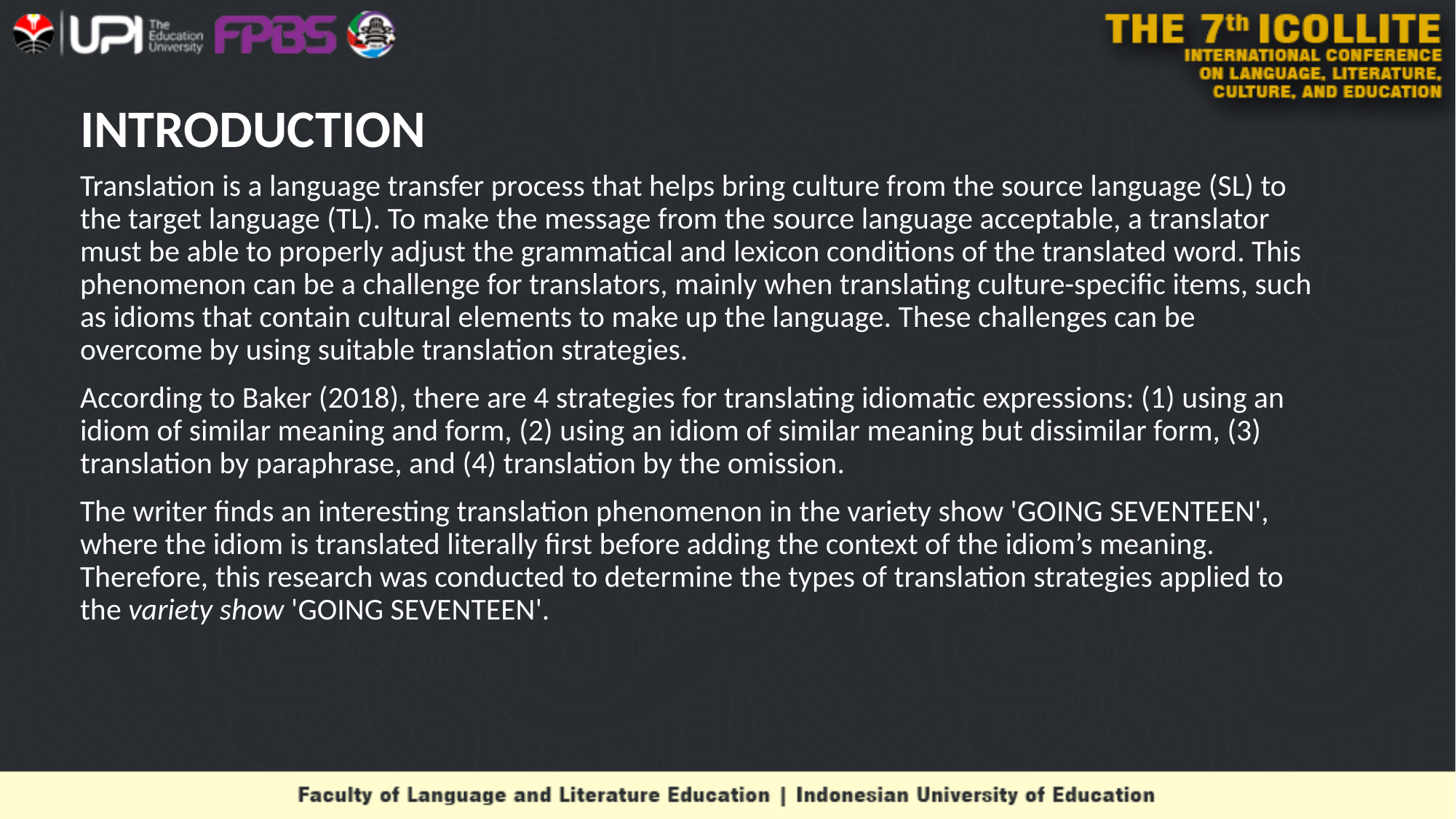

# INTRODUCTION
Translation is a language transfer process that helps bring culture from the source language (SL) to the target language (TL). To make the message from the source language acceptable, a translator must be able to properly adjust the grammatical and lexicon conditions of the translated word. This phenomenon can be a challenge for translators, mainly when translating culture-specific items, such as idioms that contain cultural elements to make up the language. These challenges can be overcome by using suitable translation strategies.
According to Baker (2018), there are 4 strategies for translating idiomatic expressions: (1) using an idiom of similar meaning and form, (2) using an idiom of similar meaning but dissimilar form, (3) translation by paraphrase, and (4) translation by the omission.
The writer finds an interesting translation phenomenon in the variety show 'GOING SEVENTEEN', where the idiom is translated literally first before adding the context of the idiom’s meaning. Therefore, this research was conducted to determine the types of translation strategies applied to the variety show 'GOING SEVENTEEN'.